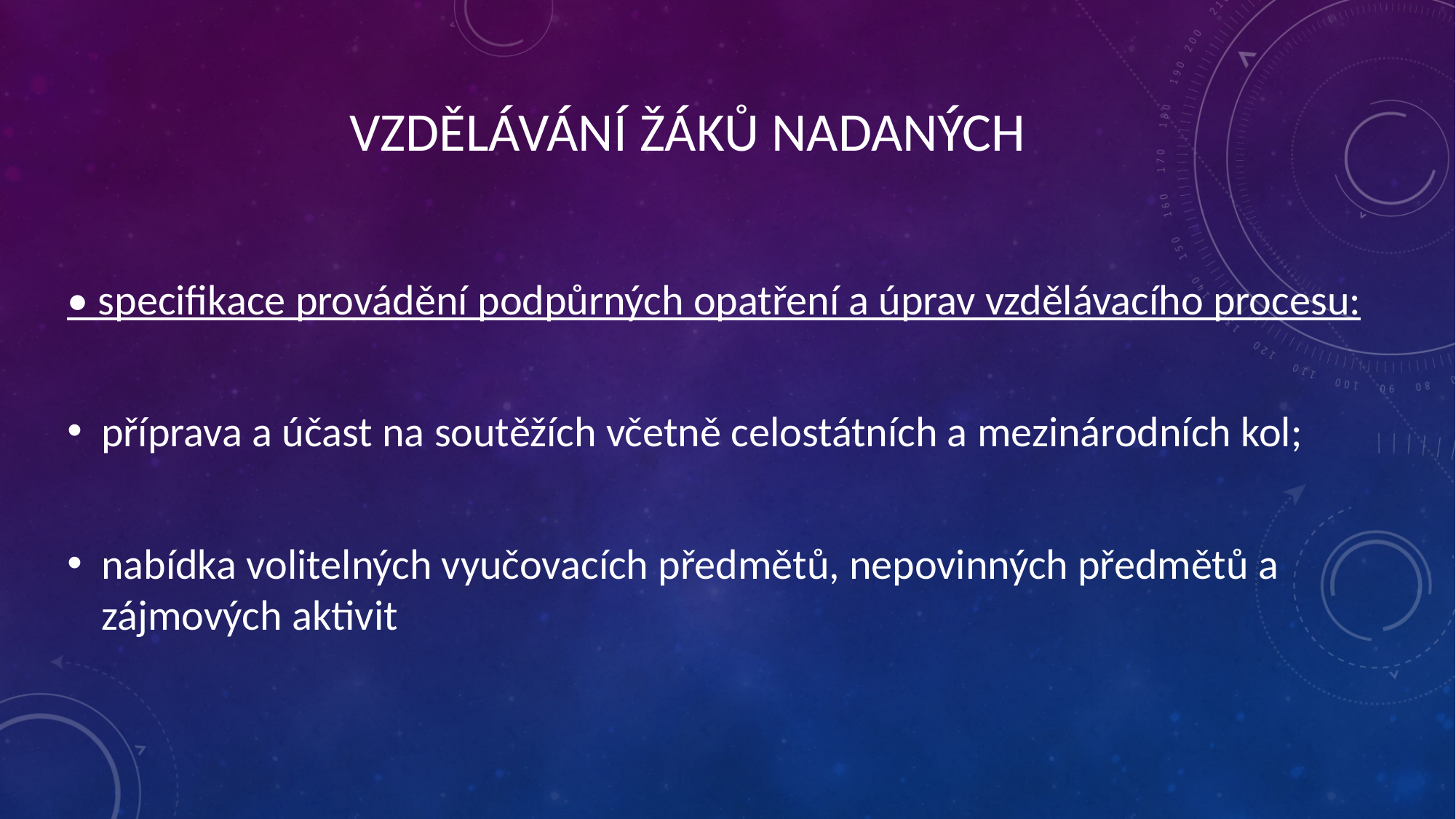

# Vzdělávání žáků nadaných
• specifikace provádění podpůrných opatření a úprav vzdělávacího procesu:

příprava a účast na soutěžích včetně celostátních a mezinárodních kol;

nabídka volitelných vyučovacích předmětů, nepovinných předmětů a
zájmových aktivit